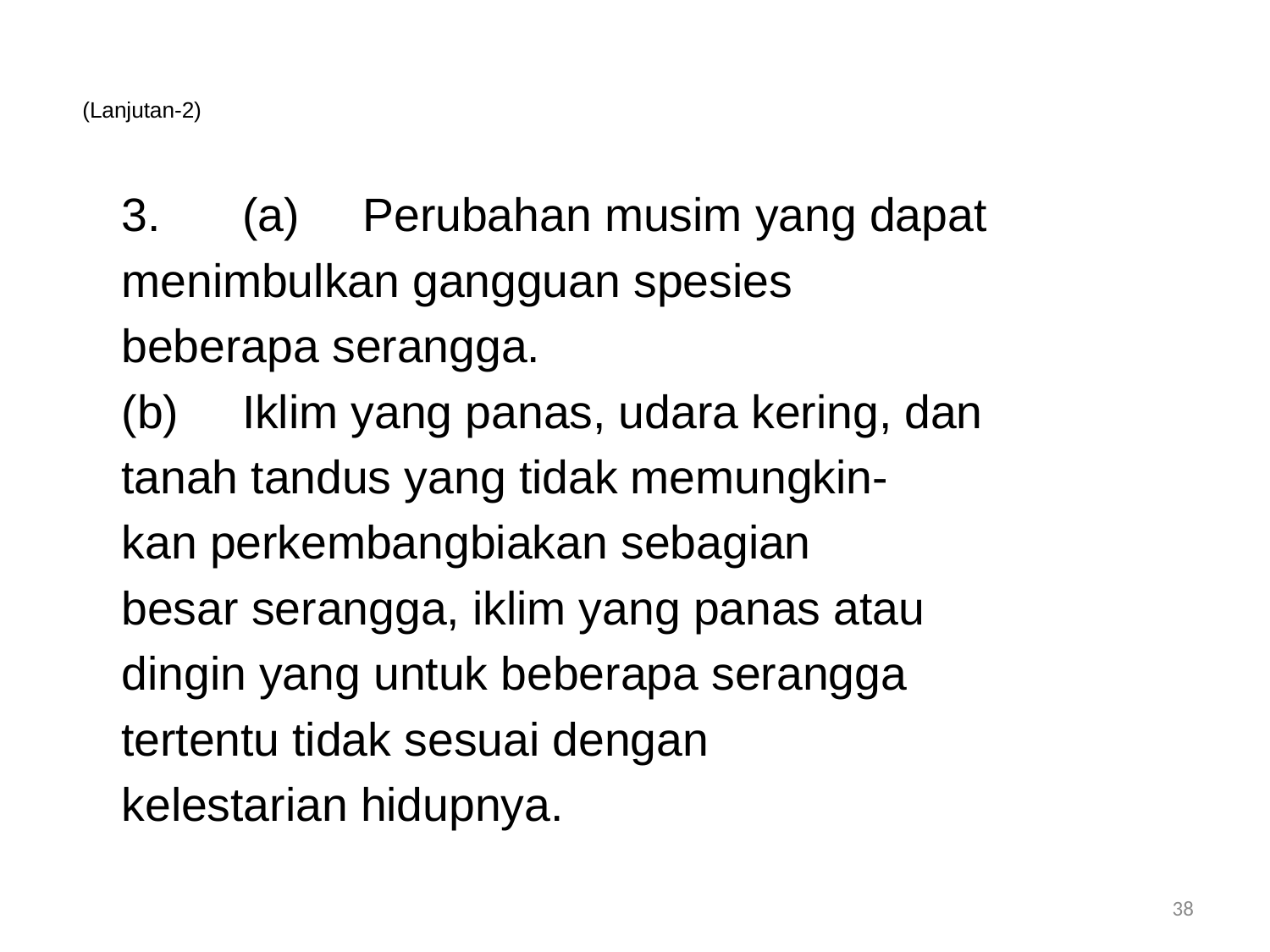

# (Lanjutan-2)
	3.	(a)	Perubahan musim yang dapat
			menimbulkan gangguan spesies
			beberapa serangga.
		(b)	Iklim yang panas, udara kering, dan
			tanah tandus yang tidak memungkin-
			kan perkembangbiakan sebagian
			besar serangga, iklim yang panas atau
			dingin yang untuk beberapa serangga
			tertentu tidak sesuai dengan
			kelestarian hidupnya.
38